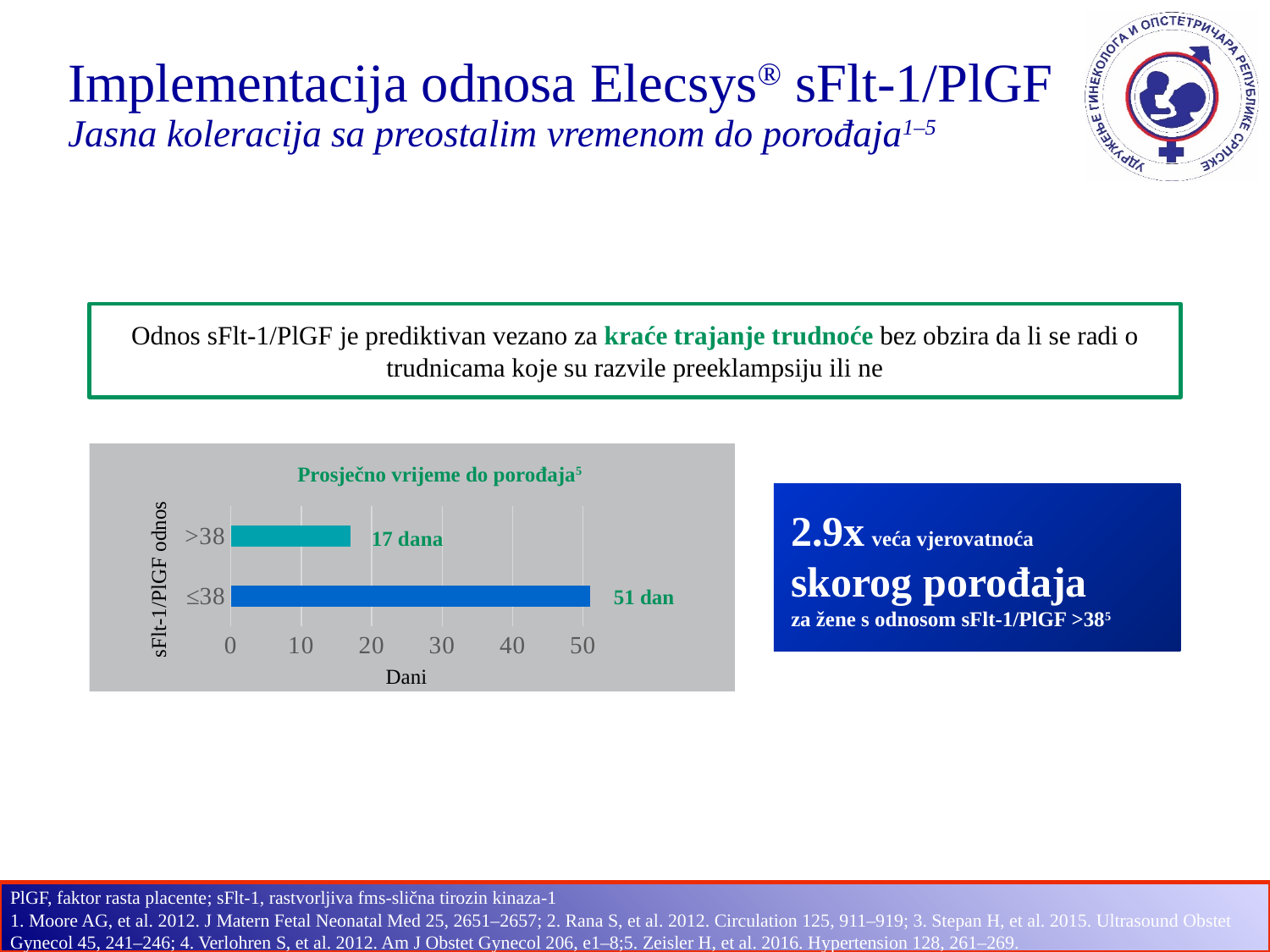

# Implementacija odnosa Elecsys® sFlt-1/PlGF Jasna koleracija sa preostalim vremenom do porođaja1–5
Odnos sFlt-1/PlGF je prediktivan vezano za kraće trajanje trudnoće bez obzira da li se radi o trudnicama koje su razvile preeklampsiju ili ne

Prosječno vrijeme do porođaja5
2.9x veća vjerovatnoća
skorog porođaja
za žene s odnosom sFlt-1/PlGF >385

### Chart

| Category | Series 1 |
|---|---|
| ≤38 | 51.0 |
| >38 | 17.0 |
17 dana
sFlt-1/PlGF odnos
51 dan
Dani
PlGF, faktor rasta placente; sFlt-1, rastvorljiva fms-slična tirozin kinaza-1
1. Moore AG, et al. 2012. J Matern Fetal Neonatal Med 25, 2651–2657; 2. Rana S, et al. 2012. Circulation 125, 911–919; 3. Stepan H, et al. 2015. Ultrasound Obstet Gynecol 45, 241–246; 4. Verlohren S, et al. 2012. Am J Obstet Gynecol 206, e1–8;5. Zeisler H, et al. 2016. Hypertension 128, 261–269.